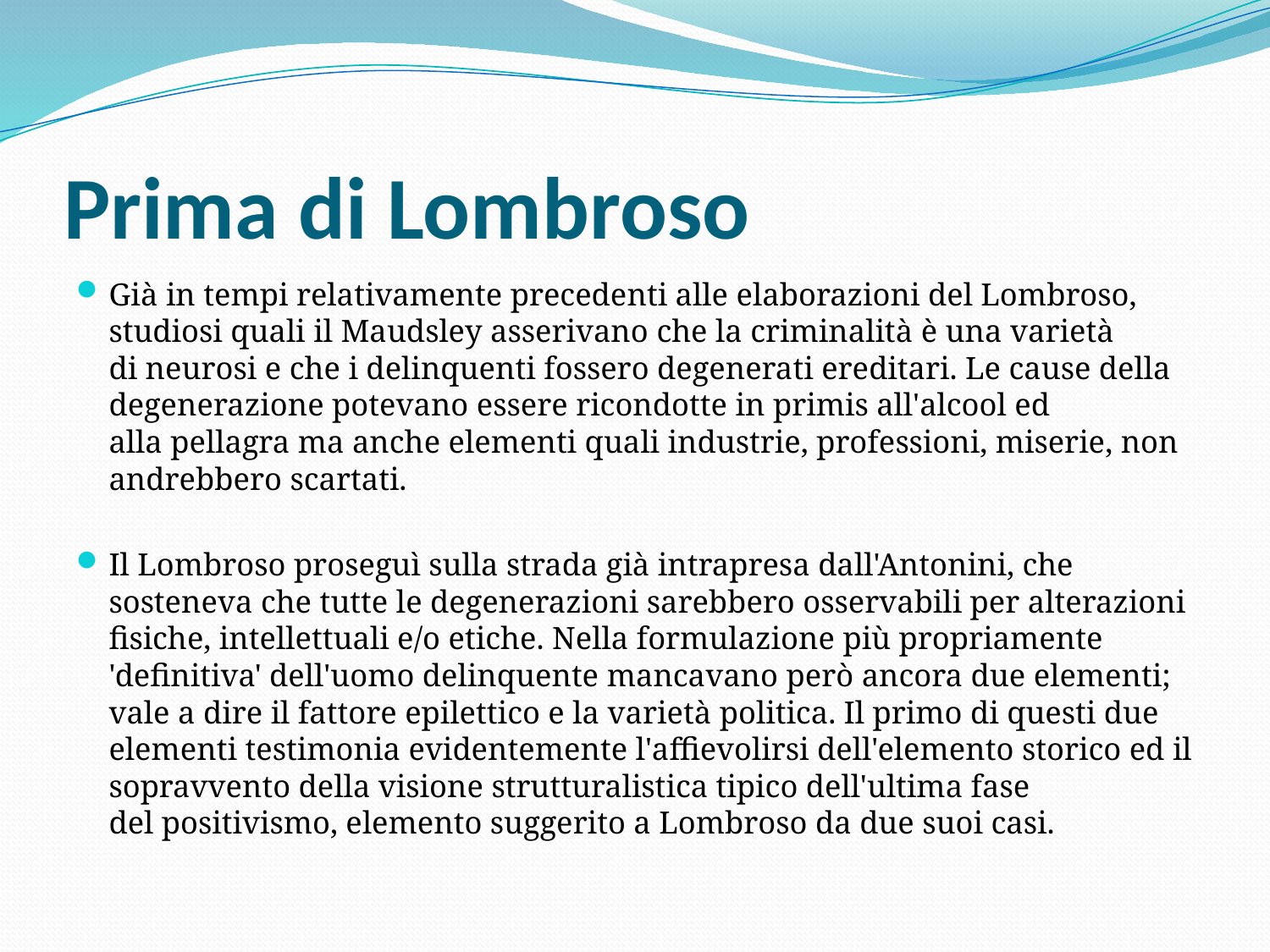

# Prima di Lombroso
Già in tempi relativamente precedenti alle elaborazioni del Lombroso, studiosi quali il Maudsley asserivano che la criminalità è una varietà di neurosi e che i delinquenti fossero degenerati ereditari. Le cause della degenerazione potevano essere ricondotte in primis all'alcool ed alla pellagra ma anche elementi quali industrie, professioni, miserie, non andrebbero scartati.

Il Lombroso proseguì sulla strada già intrapresa dall'Antonini, che sosteneva che tutte le degenerazioni sarebbero osservabili per alterazioni fisiche, intellettuali e/o etiche. Nella formulazione più propriamente 'definitiva' dell'uomo delinquente mancavano però ancora due elementi; vale a dire il fattore epilettico e la varietà politica. Il primo di questi due elementi testimonia evidentemente l'affievolirsi dell'elemento storico ed il sopravvento della visione strutturalistica tipico dell'ultima fase del positivismo, elemento suggerito a Lombroso da due suoi casi.